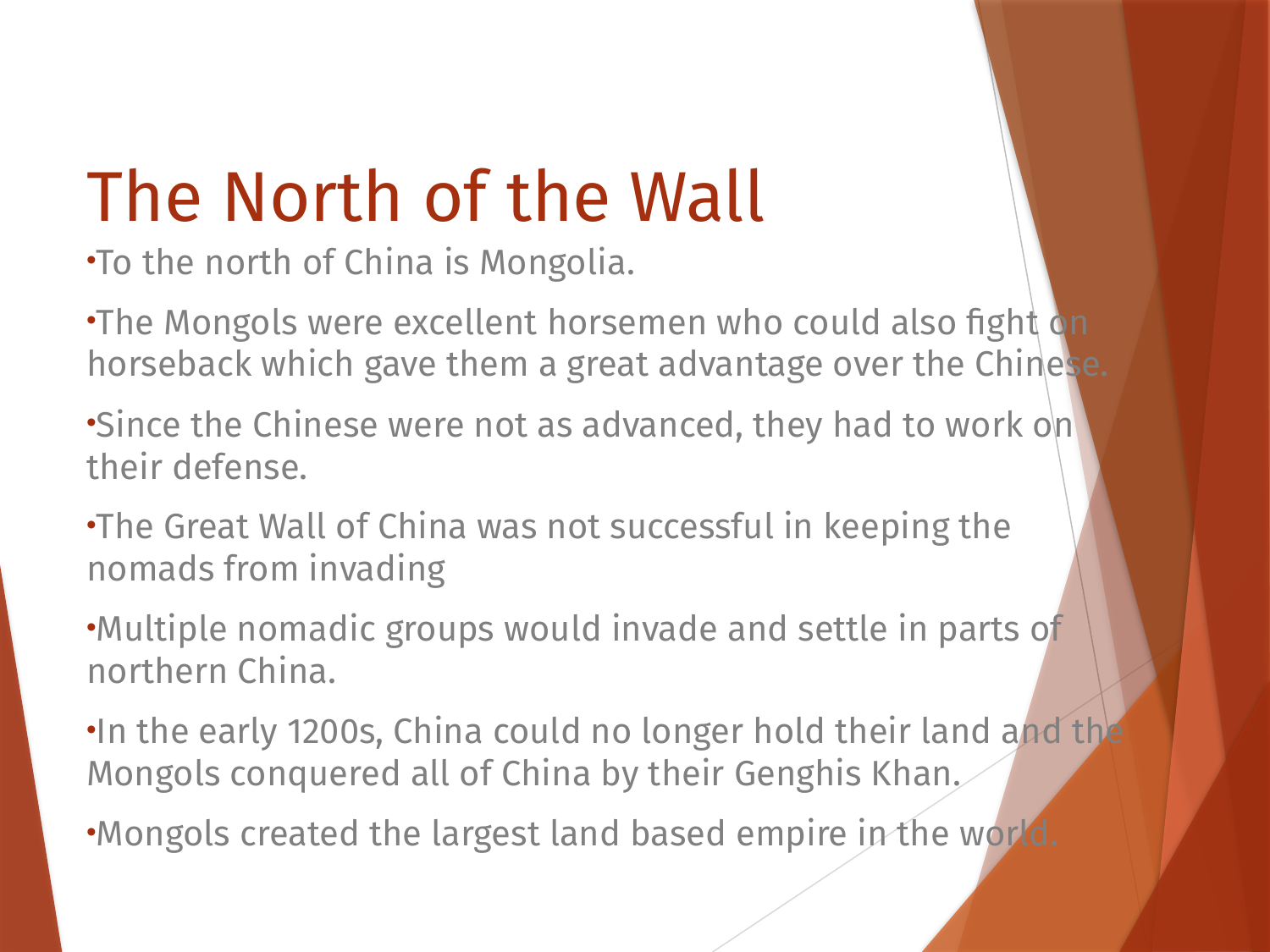

# The North of the Wall
To the north of China is Mongolia.
The Mongols were excellent horsemen who could also fight on horseback which gave them a great advantage over the Chinese.
Since the Chinese were not as advanced, they had to work on their defense.
The Great Wall of China was not successful in keeping the nomads from invading
Multiple nomadic groups would invade and settle in parts of northern China.
In the early 1200s, China could no longer hold their land and the Mongols conquered all of China by their Genghis Khan.
Mongols created the largest land based empire in the world.